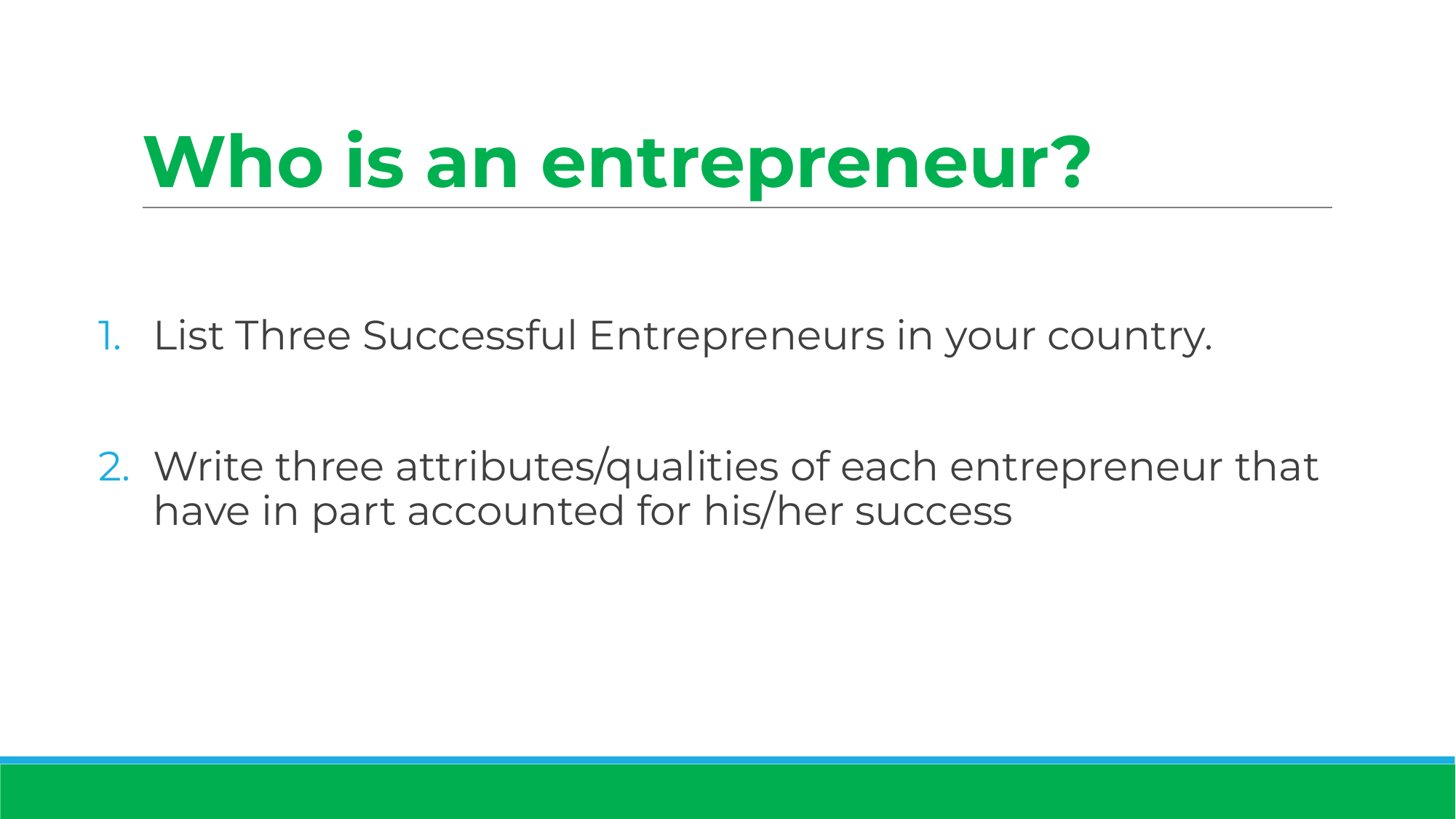

# Who is an entrepreneur?

List Three Successful Entrepreneurs in your country.

Write three attributes/qualities of each entrepreneur that have in part accounted for his/her success